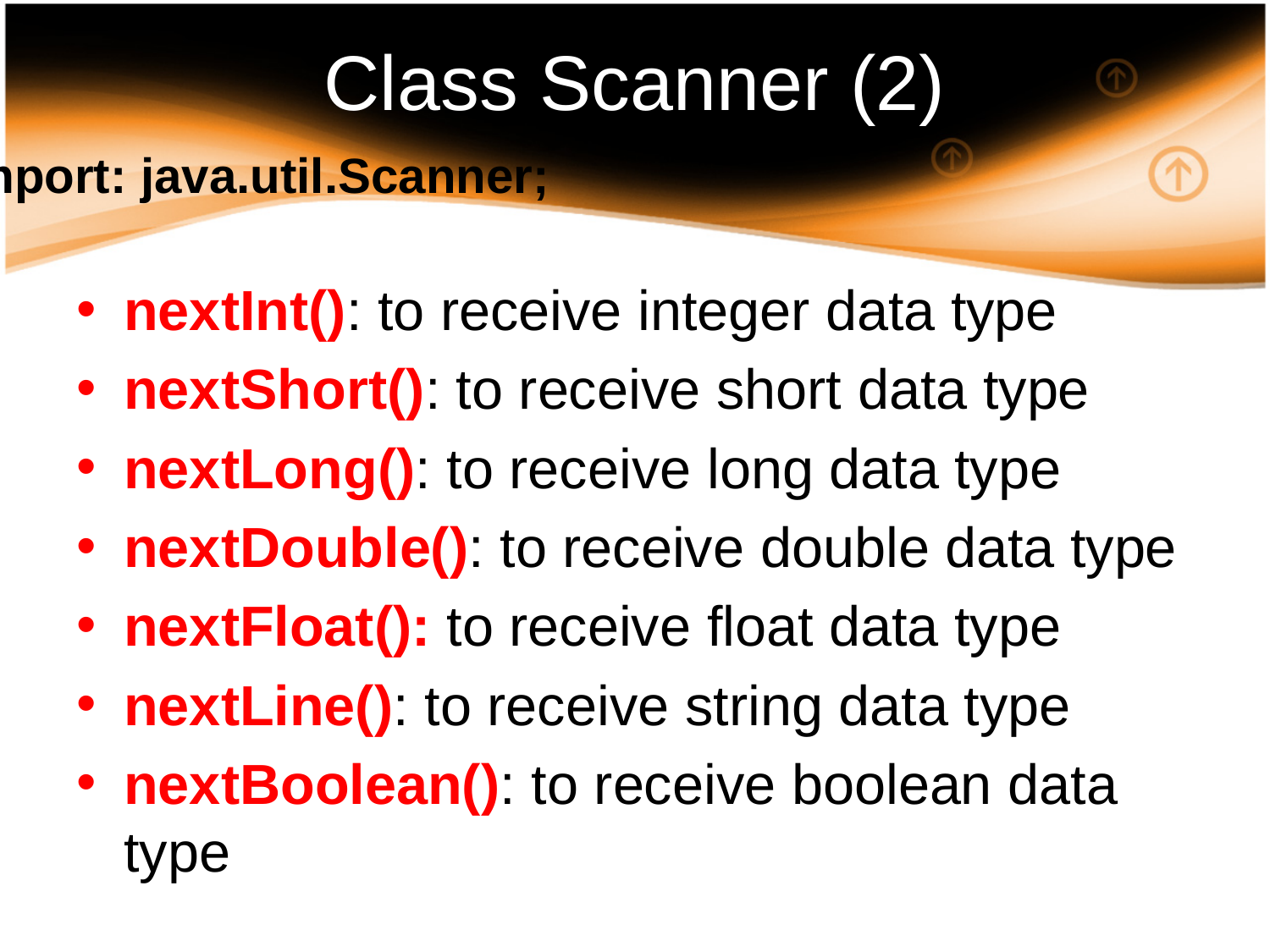

# Class Scanner (2)
Import: java.util.Scanner;
nextInt(): to receive integer data type
nextShort(): to receive short data type
nextLong(): to receive long data type
nextDouble(): to receive double data type
nextFloat(): to receive float data type
nextLine(): to receive string data type
nextBoolean(): to receive boolean data type